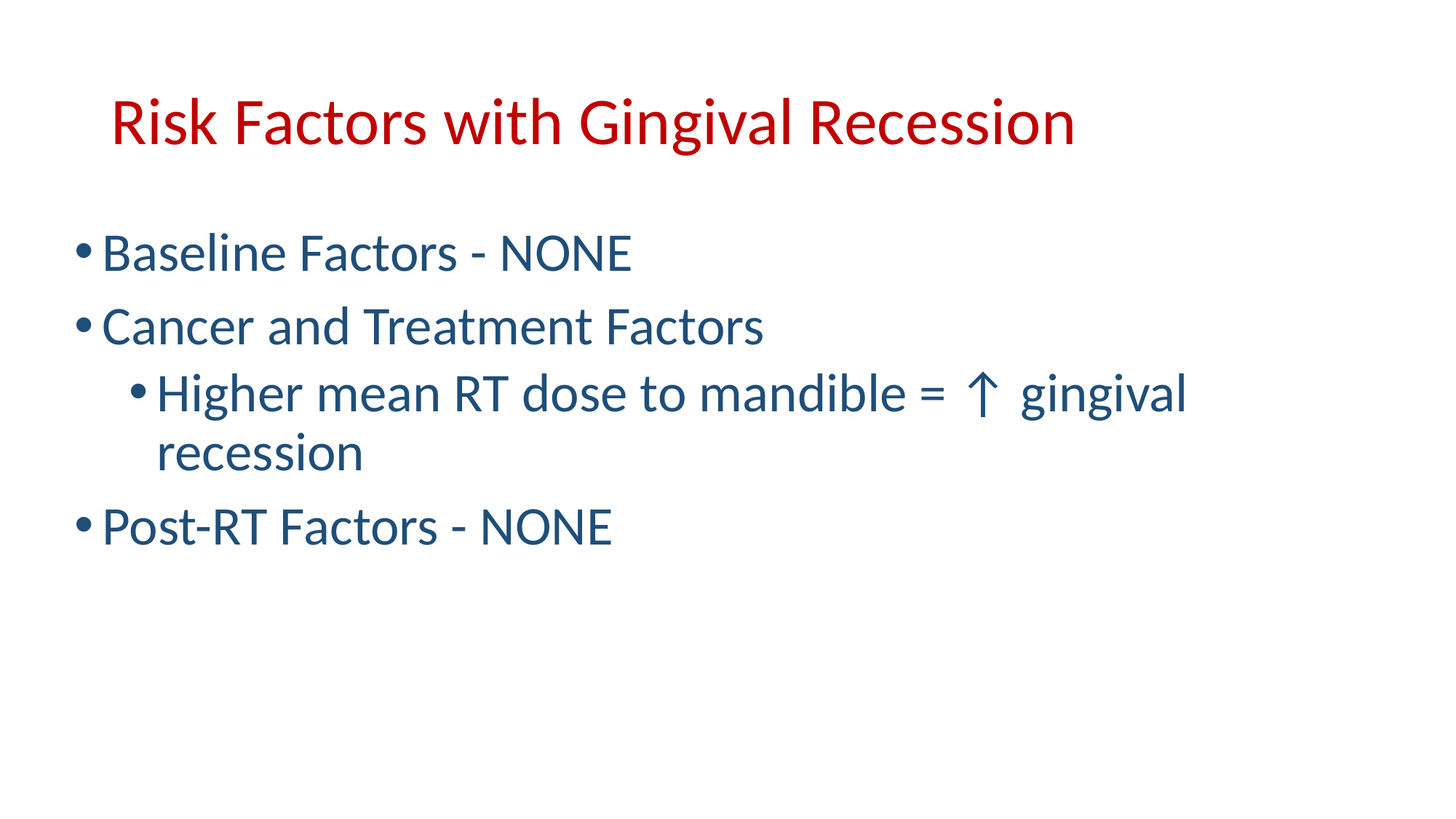

# Risk Factors with Gingival Recession
Baseline Factors - NONE
Cancer and Treatment Factors
Higher mean RT dose to mandible = ↑ gingival recession
Post-RT Factors - NONE